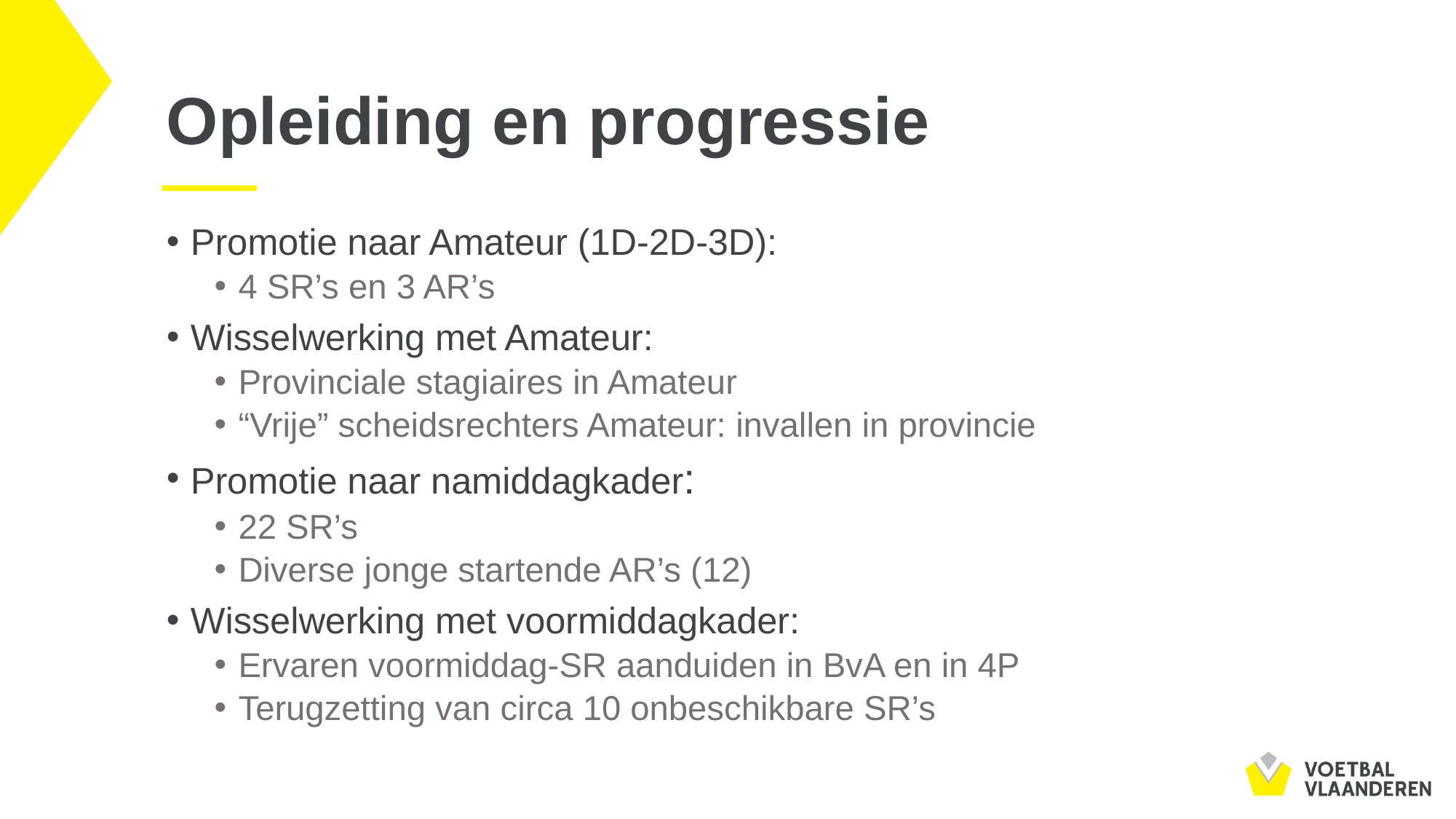

# Opleiding en progressie
Promotie naar Amateur (1D-2D-3D):
4 SR’s en 3 AR’s
Wisselwerking met Amateur:
Provinciale stagiaires in Amateur
“Vrije” scheidsrechters Amateur: invallen in provincie
Promotie naar namiddagkader:
22 SR’s
Diverse jonge startende AR’s (12)
Wisselwerking met voormiddagkader:
Ervaren voormiddag-SR aanduiden in BvA en in 4P
Terugzetting van circa 10 onbeschikbare SR’s